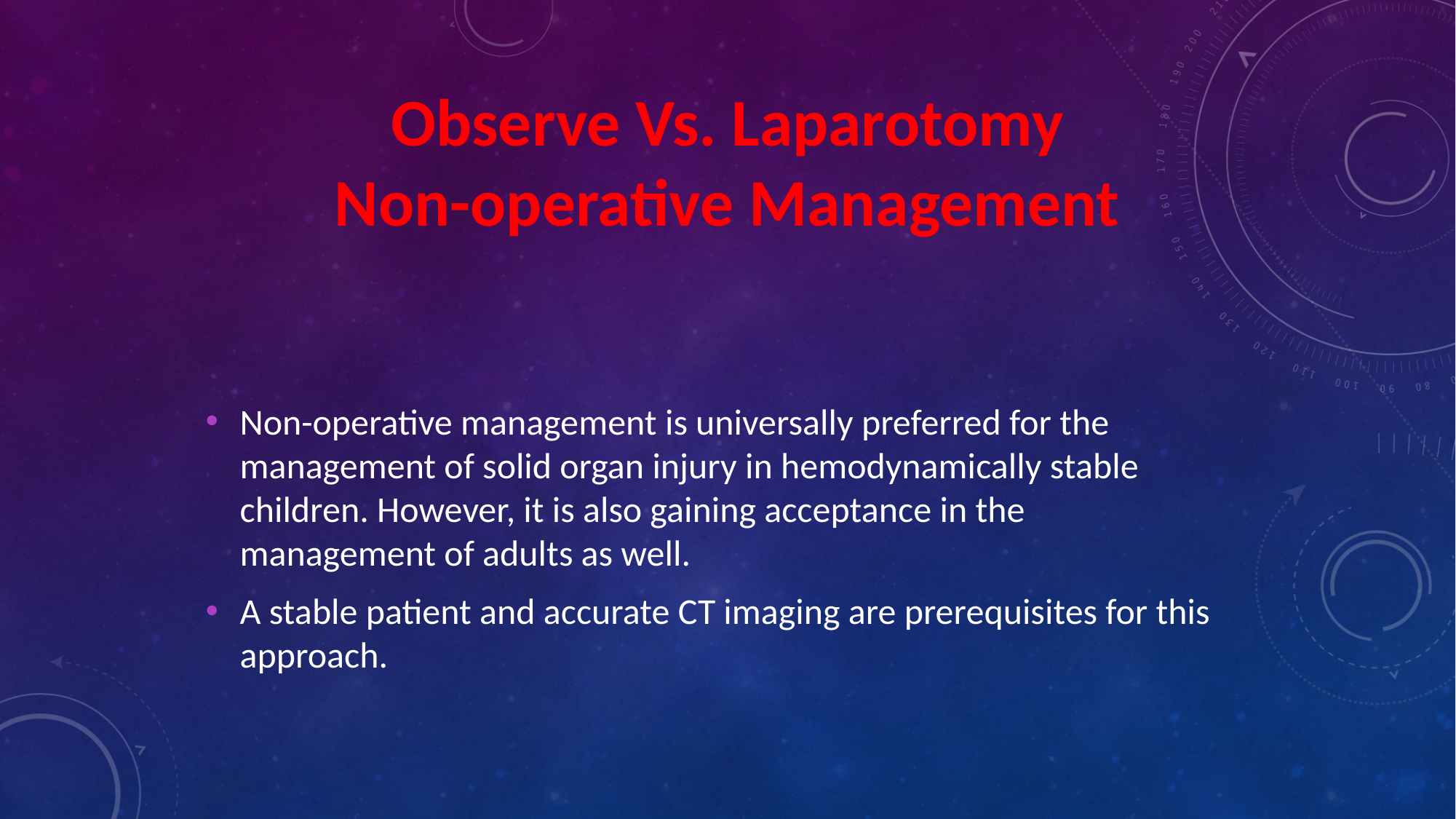

Observe Vs. Laparotomy
Non-operative Management
Non-operative management is universally preferred for the management of solid organ injury in hemodynamically stable children. However, it is also gaining acceptance in the management of adults as well.
A stable patient and accurate CT imaging are prerequisites for this approach.